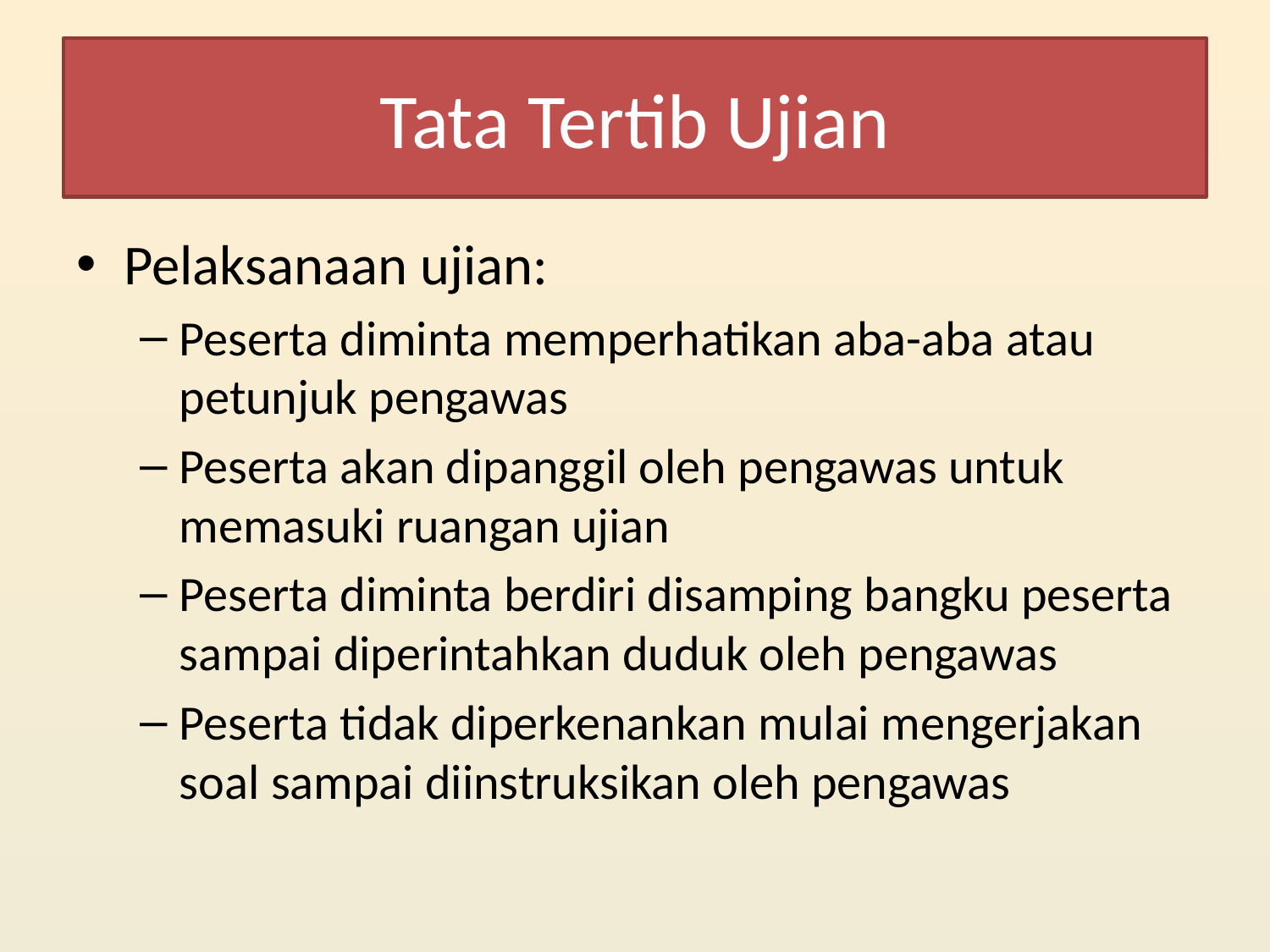

# Tata Tertib Ujian
Pelaksanaan ujian:
Peserta diminta memperhatikan aba-aba atau petunjuk pengawas
Peserta akan dipanggil oleh pengawas untuk memasuki ruangan ujian
Peserta diminta berdiri disamping bangku peserta sampai diperintahkan duduk oleh pengawas
Peserta tidak diperkenankan mulai mengerjakan soal sampai diinstruksikan oleh pengawas